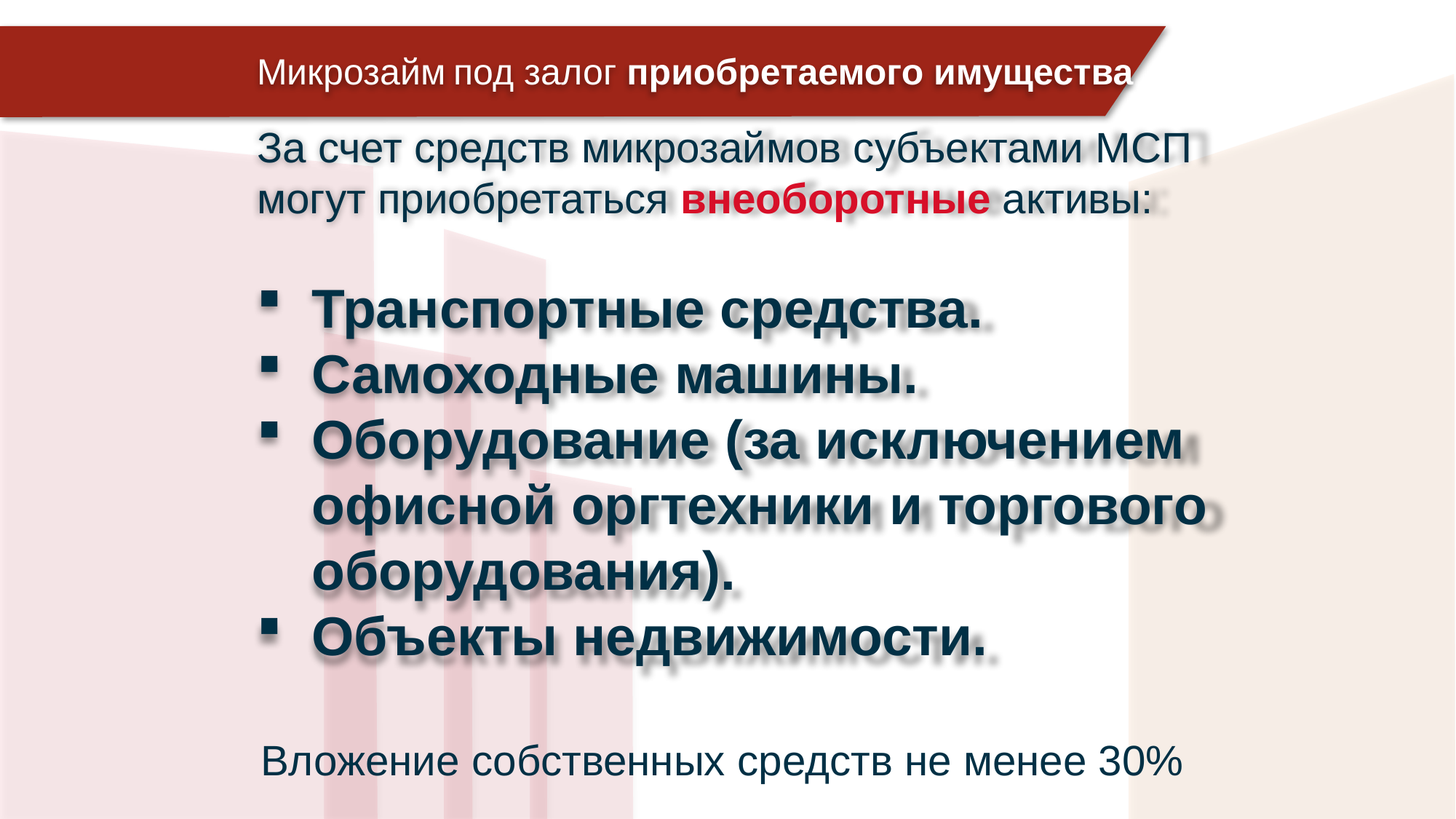

Микрозайм под залог приобретаемого имущества
За счет средств микрозаймов субъектами МСП могут приобретаться внеоборотные активы:

Транспортные средства.
Самоходные машины.
Оборудование (за исключением офисной оргтехники и торгового оборудования).
Объекты недвижимости.

Вложение собственных средств не менее 30%